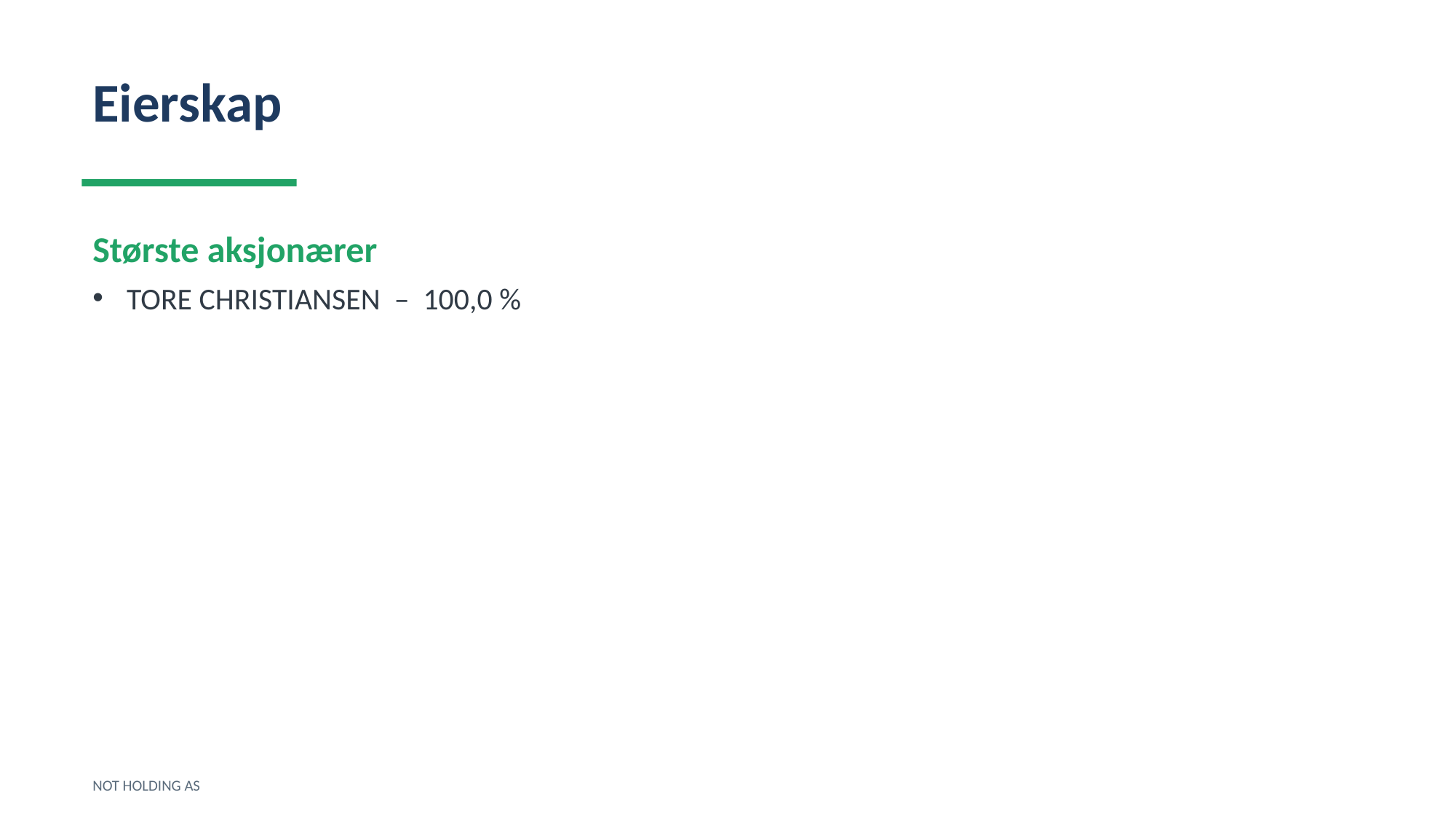

Eierskap

Største aksjonærer
TORE CHRISTIANSEN  –  100,0 %
NOT HOLDING AS